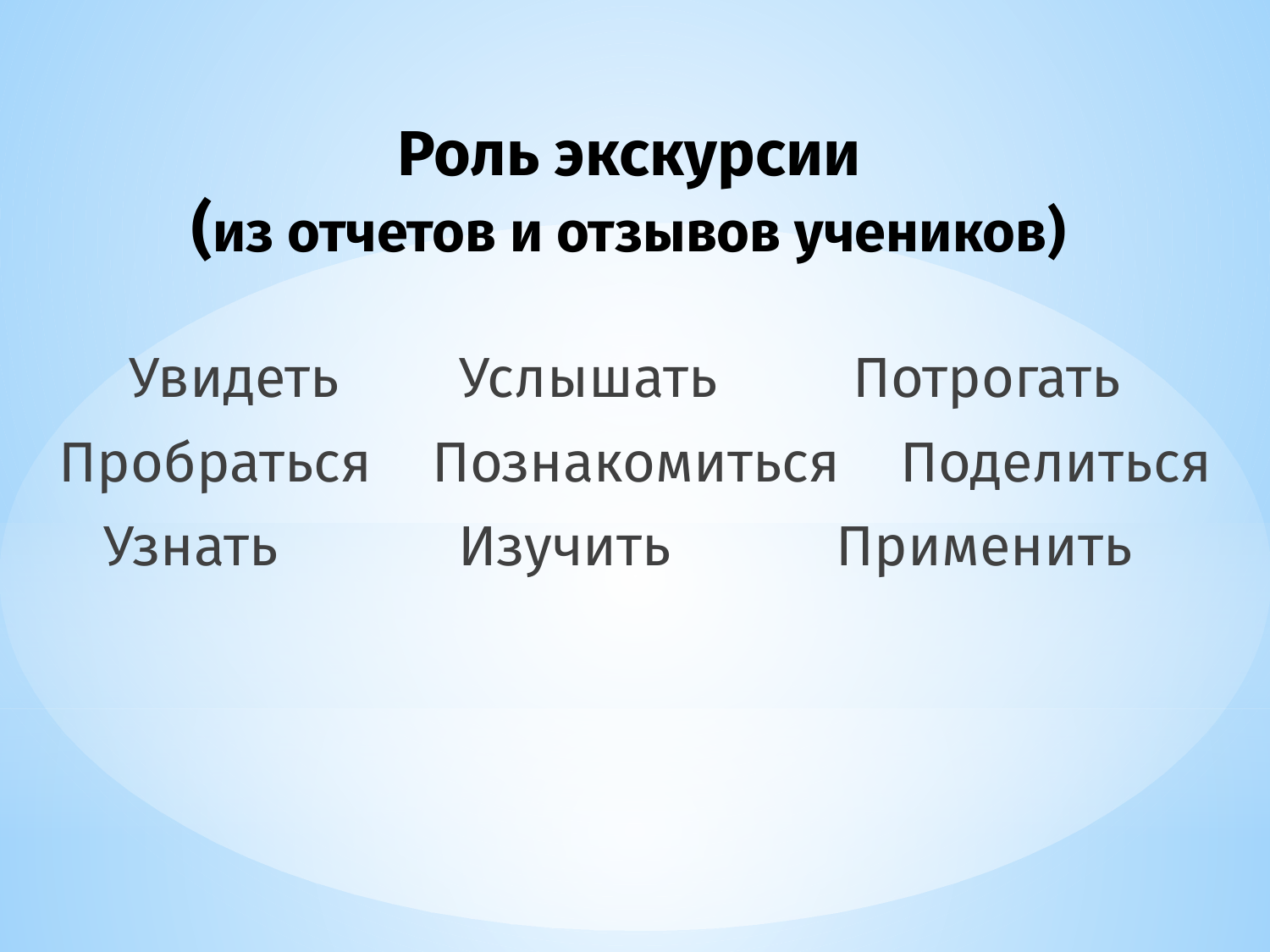

# Роль экскурсии (из отчетов и отзывов учеников)

Увидеть        Услышать         Потрогать
 Пробраться    Познакомиться    Поделиться
    Узнать            Изучить           Применить